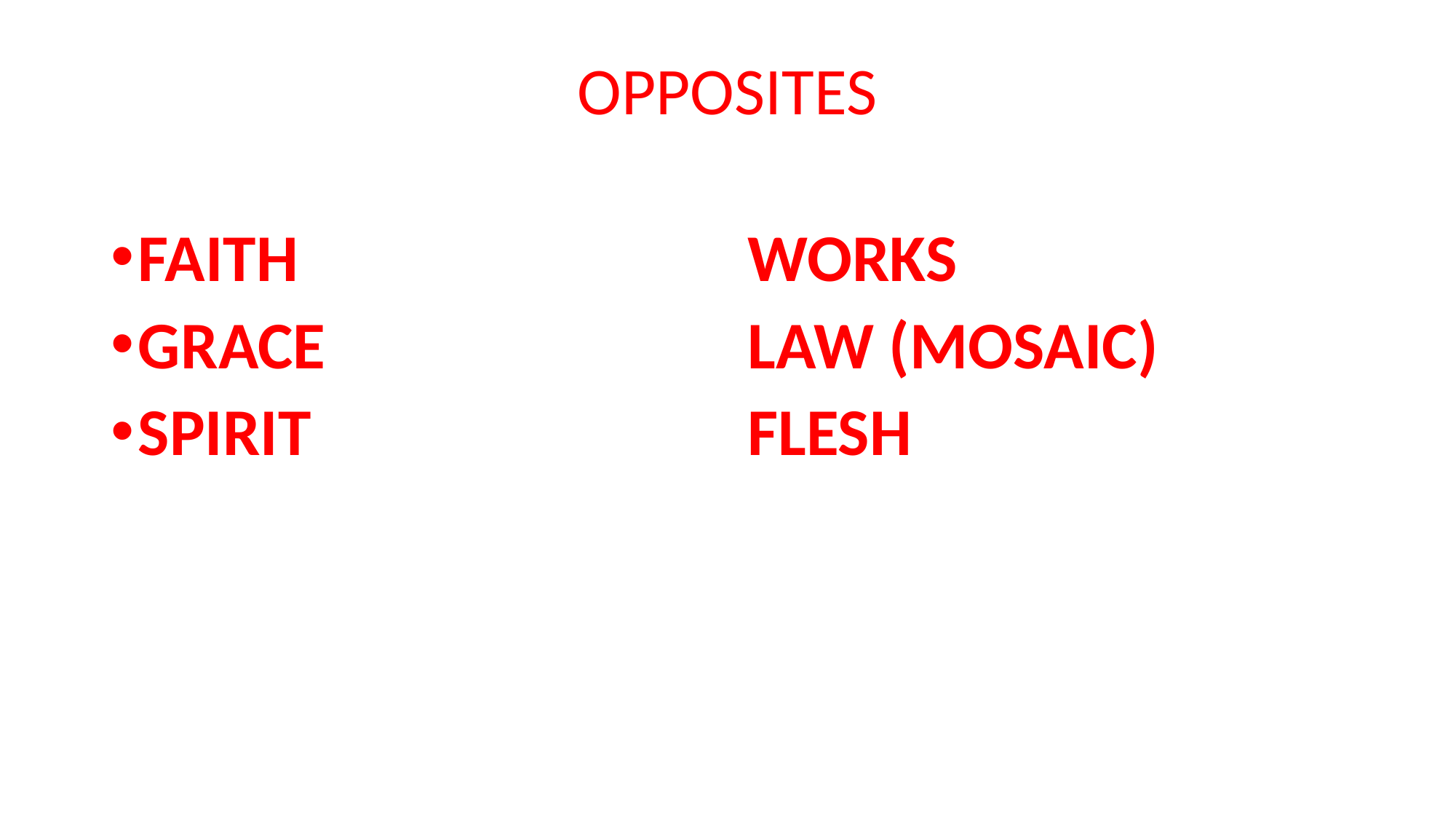

# OPPOSITES
FAITH
GRACE
SPIRIT
WORKS
LAW (MOSAIC)
FLESH